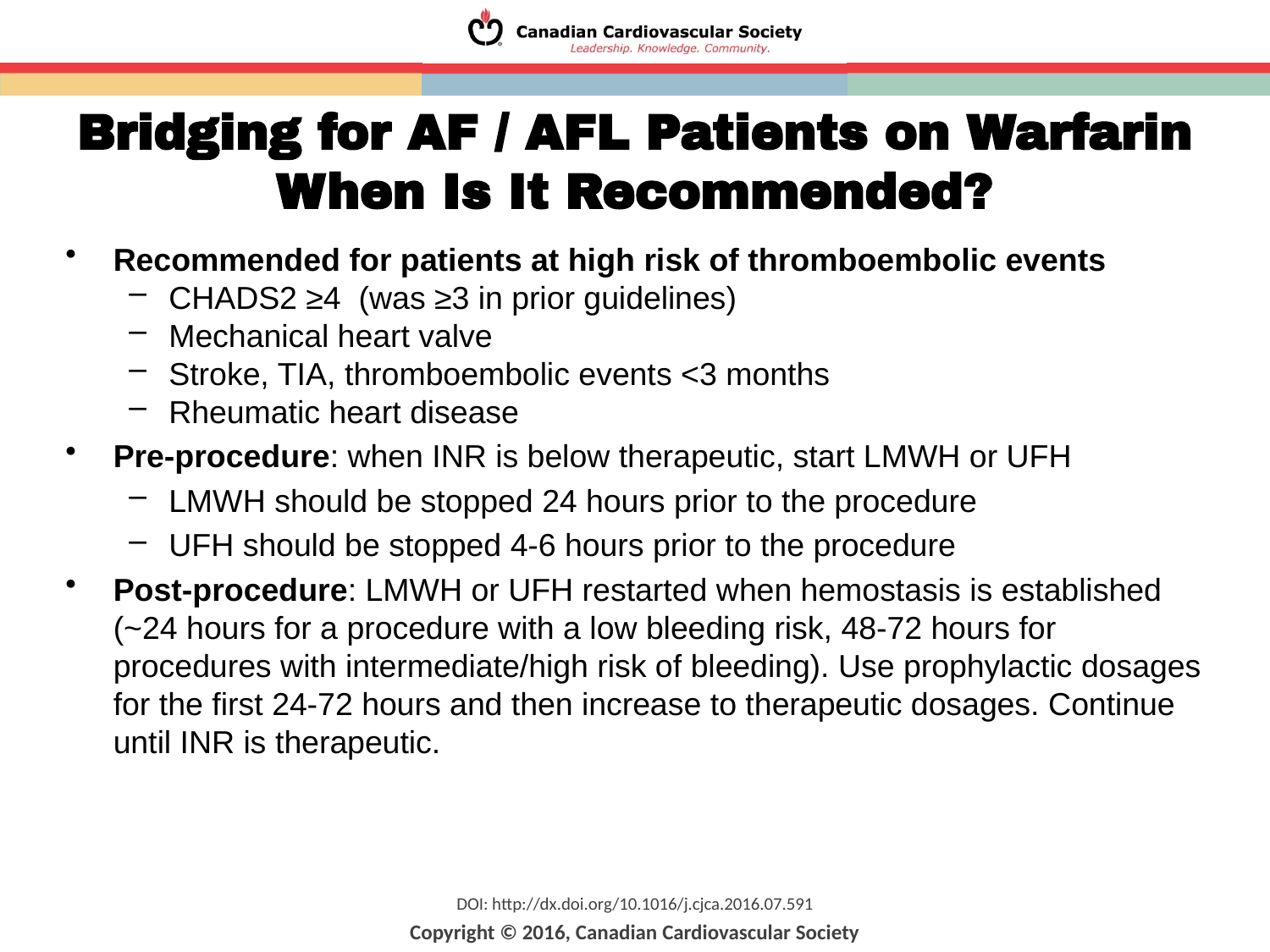

Bridging for AF / AFL Patients on Warfarin
When Is It Recommended?
Recommended for patients at high risk of thromboembolic events
CHADS2 ≥4  (was ≥3 in prior guidelines)
Mechanical heart valve
Stroke, TIA, thromboembolic events <3 months
Rheumatic heart disease
Pre-procedure: when INR is below therapeutic, start LMWH or UFH
LMWH should be stopped 24 hours prior to the procedure
UFH should be stopped 4-6 hours prior to the procedure
Post-procedure: LMWH or UFH restarted when hemostasis is established (~24 hours for a procedure with a low bleeding risk, 48-72 hours for procedures with intermediate/high risk of bleeding). Use prophylactic dosages for the first 24-72 hours and then increase to therapeutic dosages. Continue until INR is therapeutic.